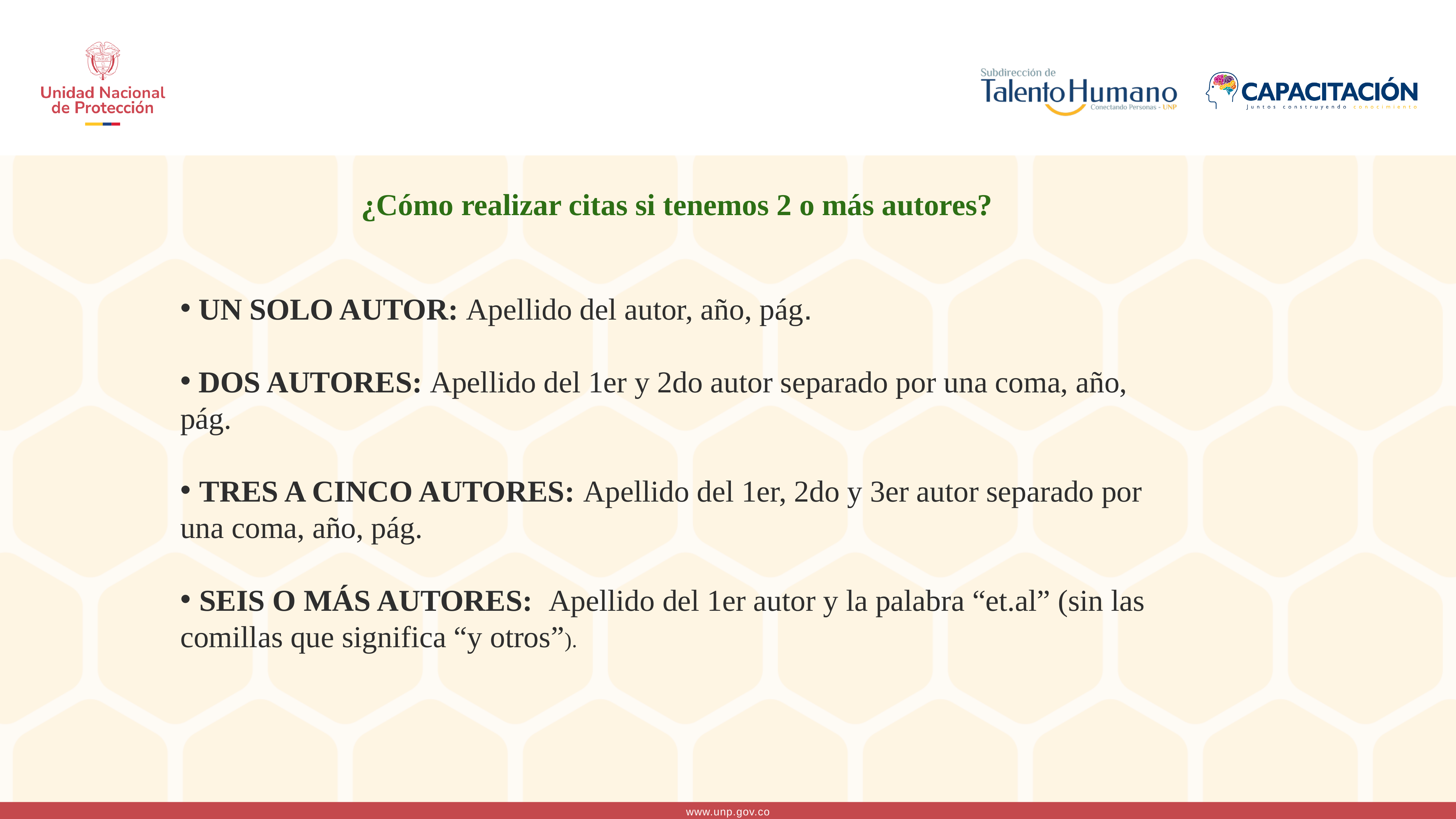

¿Cómo realizar citas si tenemos 2 o más autores?
 UN SOLO AUTOR: Apellido del autor, año, pág.

 DOS AUTORES: Apellido del 1er y 2do autor separado por una coma, año, pág.

 TRES A CINCO AUTORES: Apellido del 1er, 2do y 3er autor separado por una coma, año, pág.

 SEIS O MÁS AUTORES:  Apellido del 1er autor y la palabra “et.al” (sin las comillas que significa “y otros”).